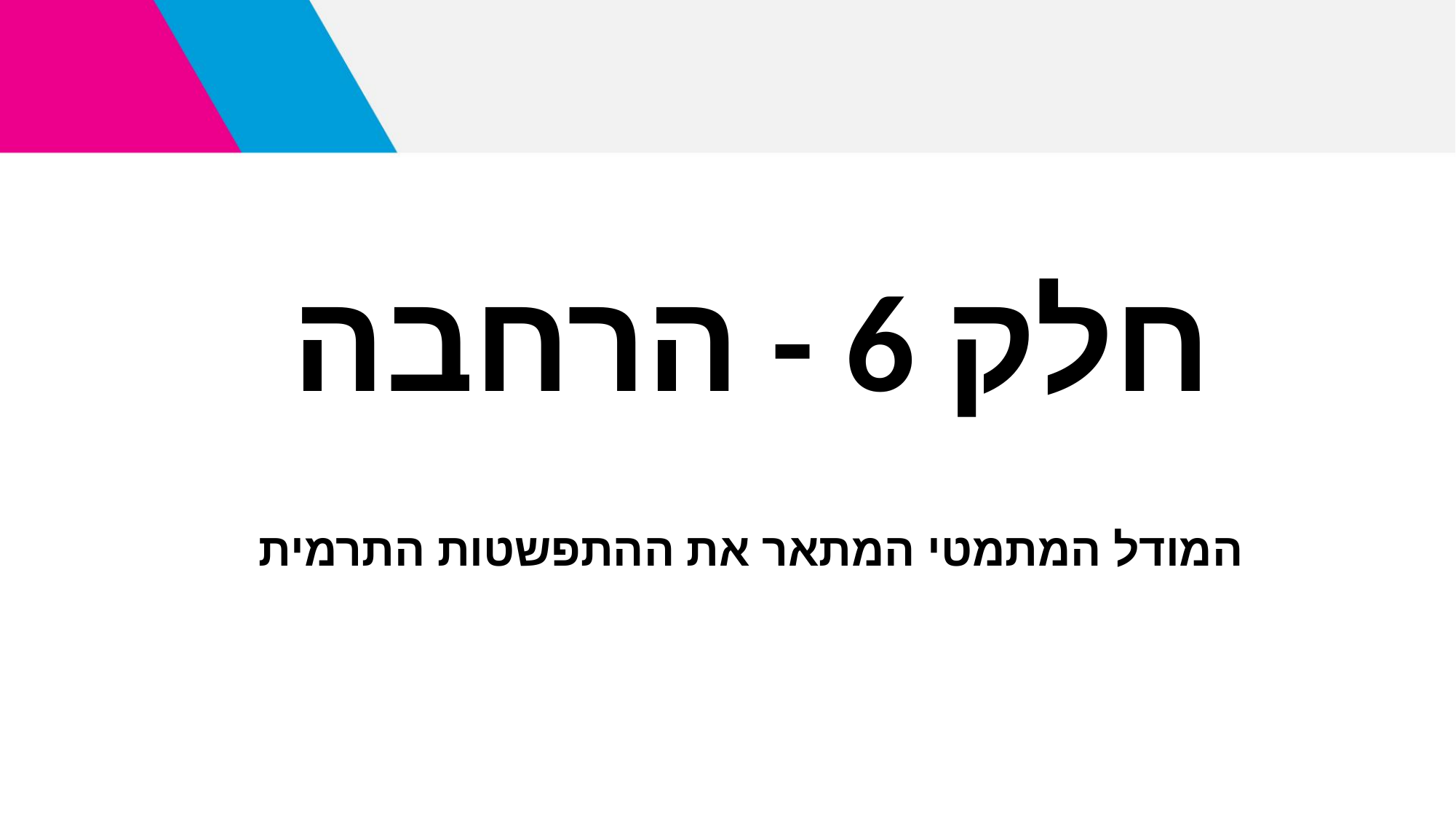

חלק 6 - הרחבה

המודל המתמטי המתאר את ההתפשטות התרמית